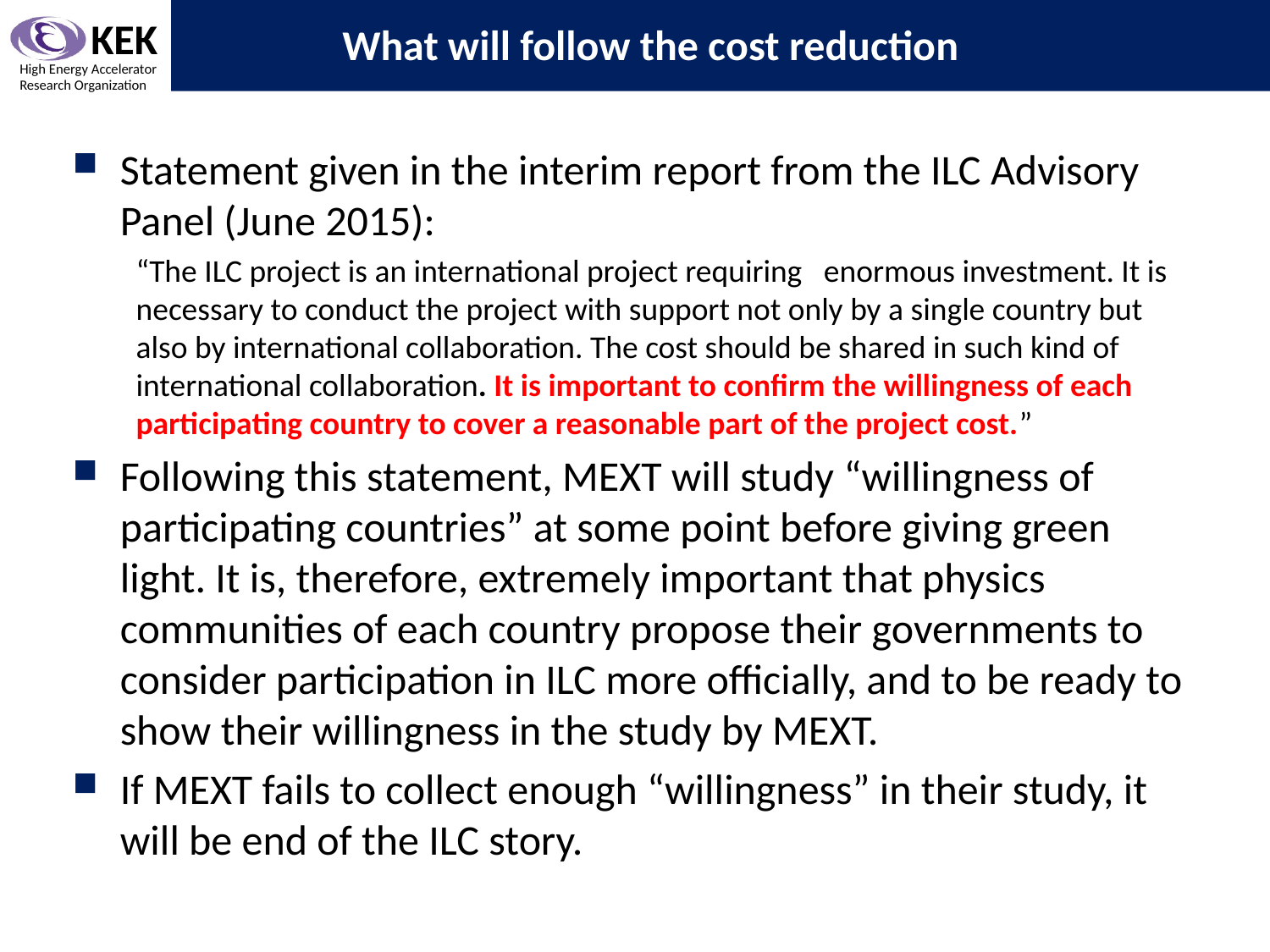

# What will follow the cost reduction
Statement given in the interim report from the ILC Advisory Panel (June 2015):
“The ILC project is an international project requiring   enormous investment. It is necessary to conduct the project with support not only by a single country but also by international collaboration. The cost should be shared in such kind of international collaboration. It is important to confirm the willingness of each participating country to cover a reasonable part of the project cost.”
Following this statement, MEXT will study “willingness of participating countries” at some point before giving green light. It is, therefore, extremely important that physics communities of each country propose their governments to consider participation in ILC more officially, and to be ready to show their willingness in the study by MEXT.
If MEXT fails to collect enough “willingness” in their study, it will be end of the ILC story.